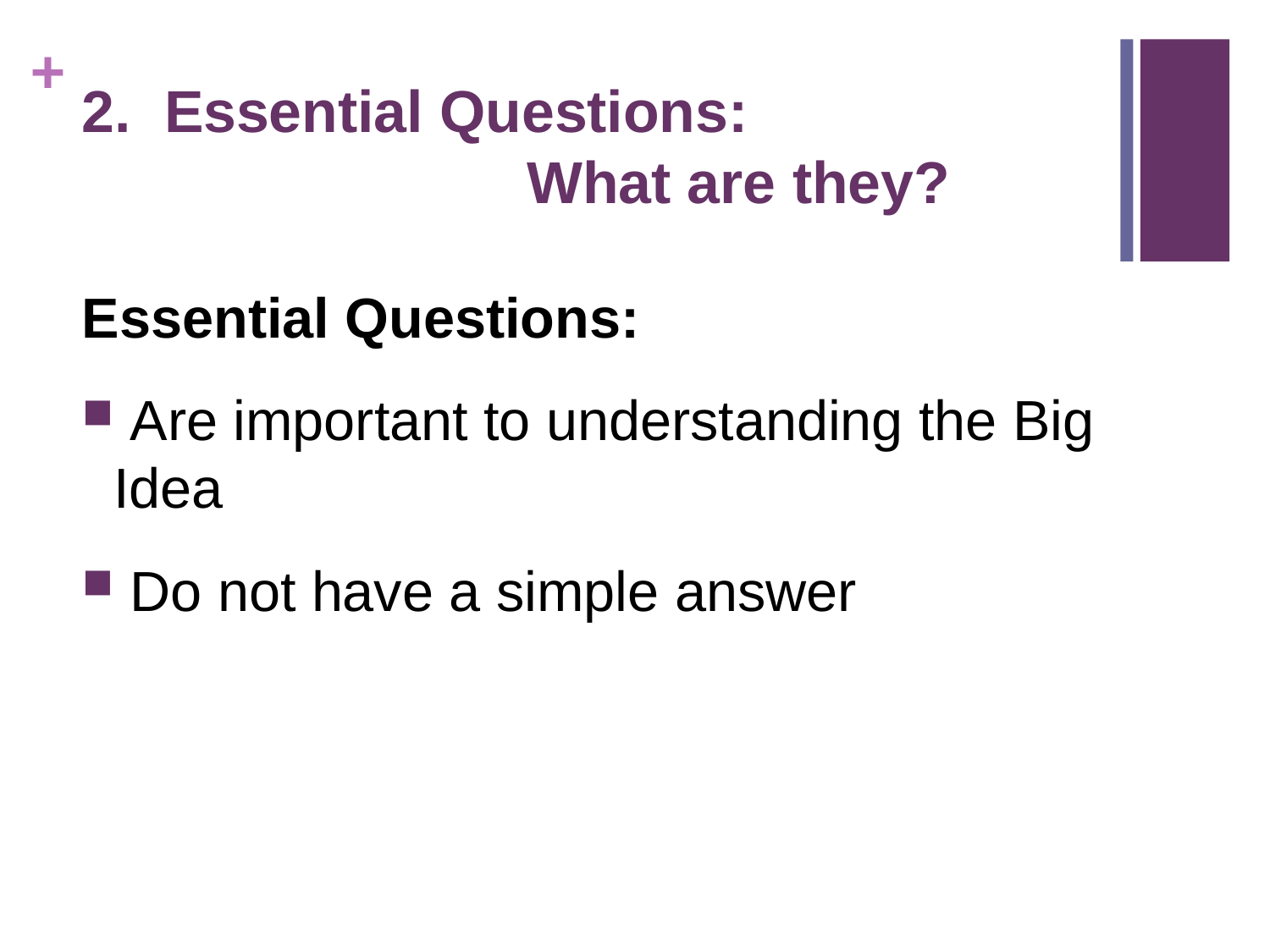

# 2.  Essential Questions: What are they?
Essential Questions:
 Are important to understanding the Big Idea
 Do not have a simple answer